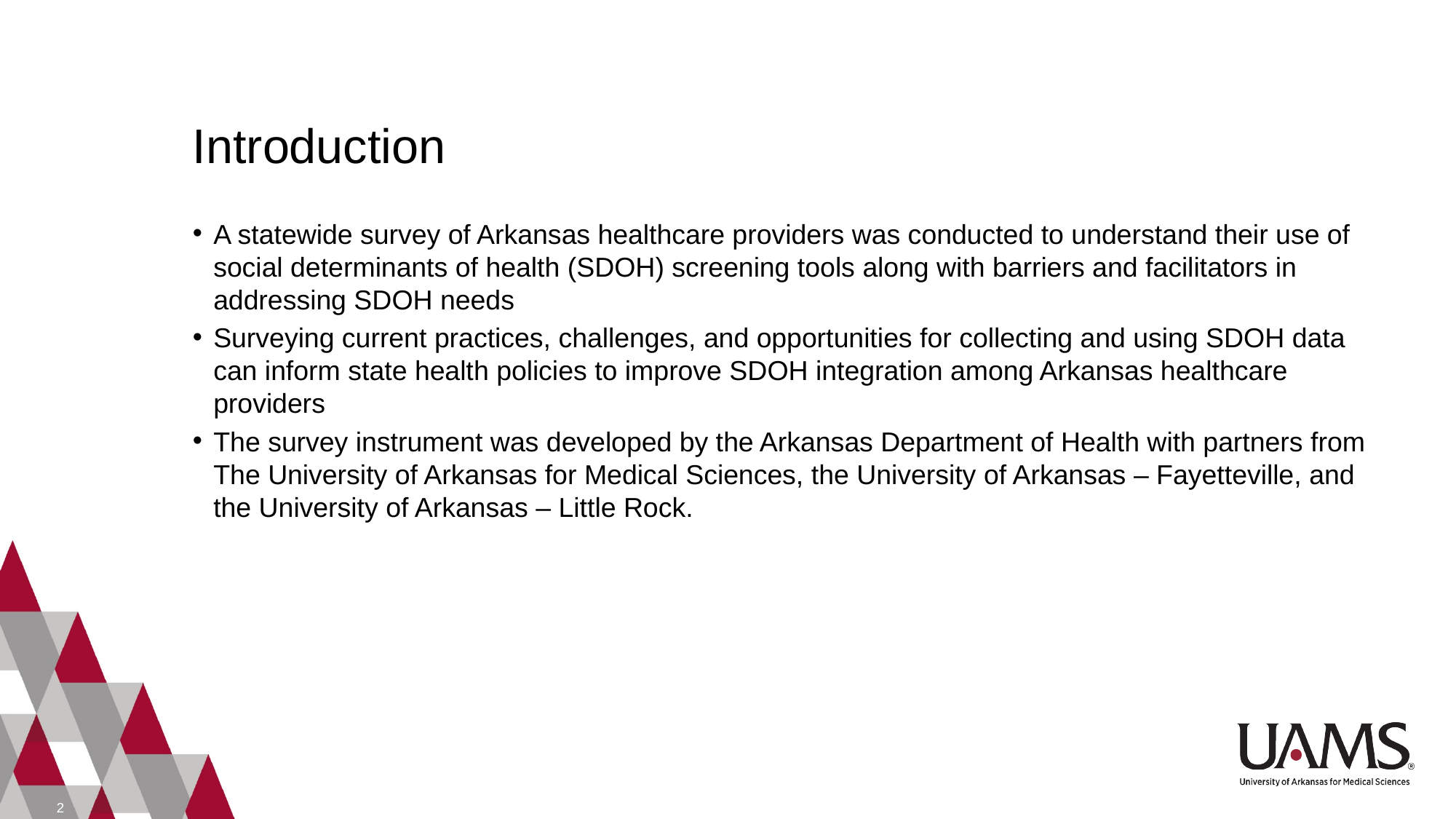

# Introduction
A statewide survey of Arkansas healthcare providers was conducted to understand their use of social determinants of health (SDOH) screening tools along with barriers and facilitators in addressing SDOH needs
Surveying current practices, challenges, and opportunities for collecting and using SDOH data can inform state health policies to improve SDOH integration among Arkansas healthcare providers
The survey instrument was developed by the Arkansas Department of Health with partners from The University of Arkansas for Medical Sciences, the University of Arkansas – Fayetteville, and the University of Arkansas – Little Rock.